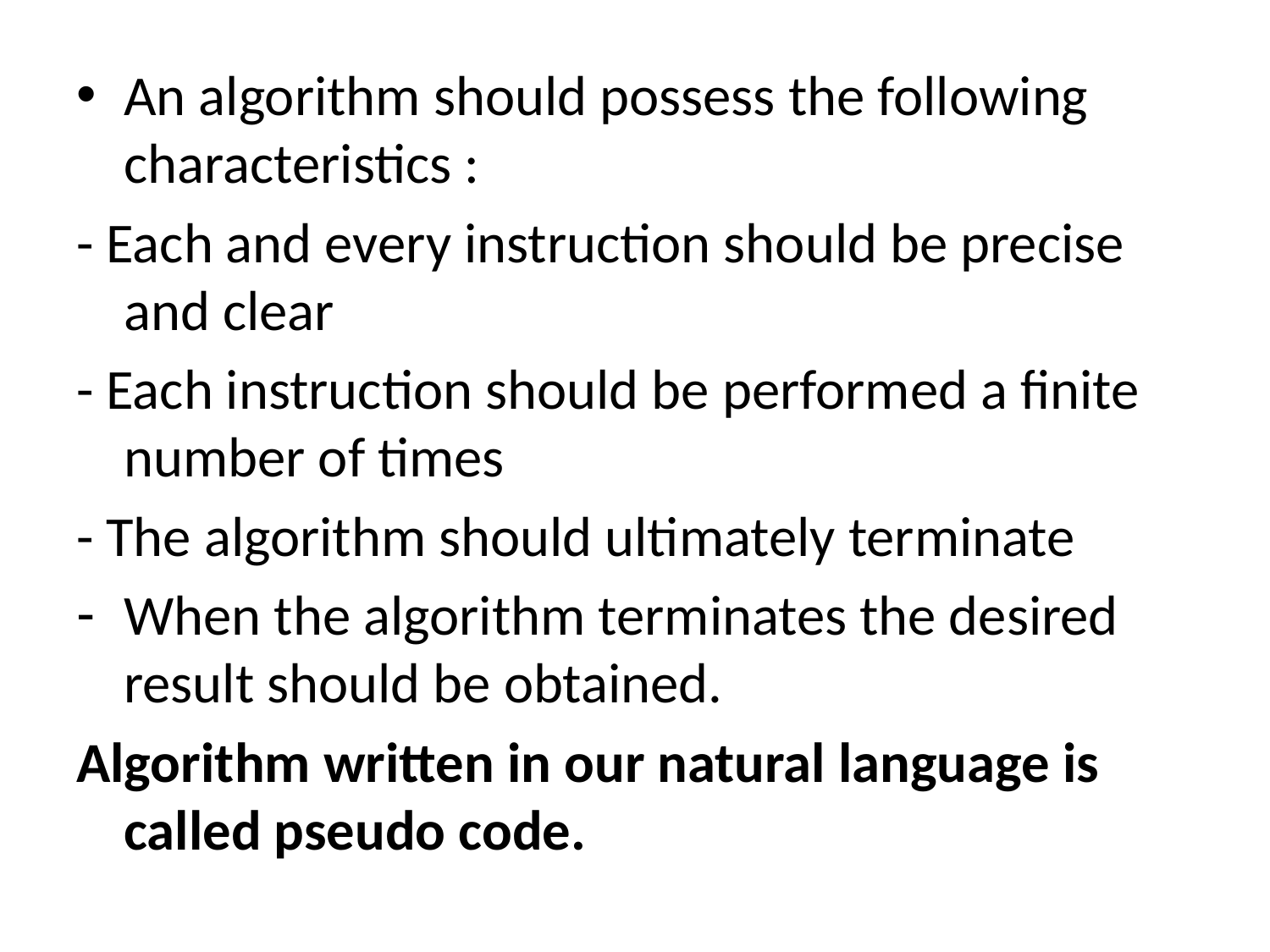

An algorithm should possess the following characteristics :
- Each and every instruction should be precise and clear
- Each instruction should be performed a finite number of times
- The algorithm should ultimately terminate
When the algorithm terminates the desired result should be obtained.
Algorithm written in our natural language is called pseudo code.